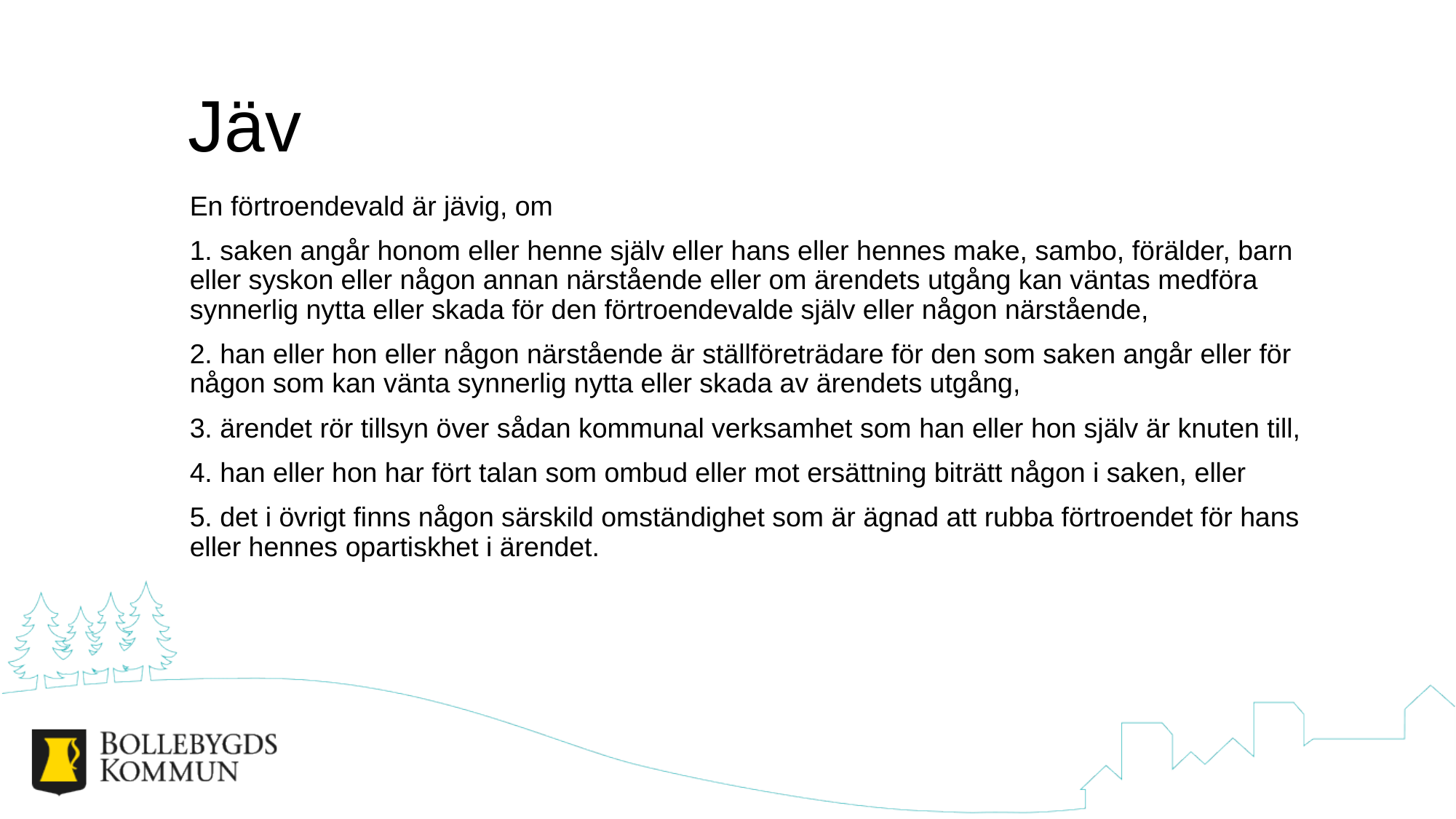

# Jäv
En förtroendevald är jävig, om
1. saken angår honom eller henne själv eller hans eller hennes make, sambo, förälder, barn eller syskon eller någon annan närstående eller om ärendets utgång kan väntas medföra synnerlig nytta eller skada för den förtroendevalde själv eller någon närstående,
2. han eller hon eller någon närstående är ställföreträdare för den som saken angår eller för någon som kan vänta synnerlig nytta eller skada av ärendets utgång,
3. ärendet rör tillsyn över sådan kommunal verksamhet som han eller hon själv är knuten till,
4. han eller hon har fört talan som ombud eller mot ersättning biträtt någon i saken, eller
5. det i övrigt finns någon särskild omständighet som är ägnad att rubba förtroendet för hans eller hennes opartiskhet i ärendet.